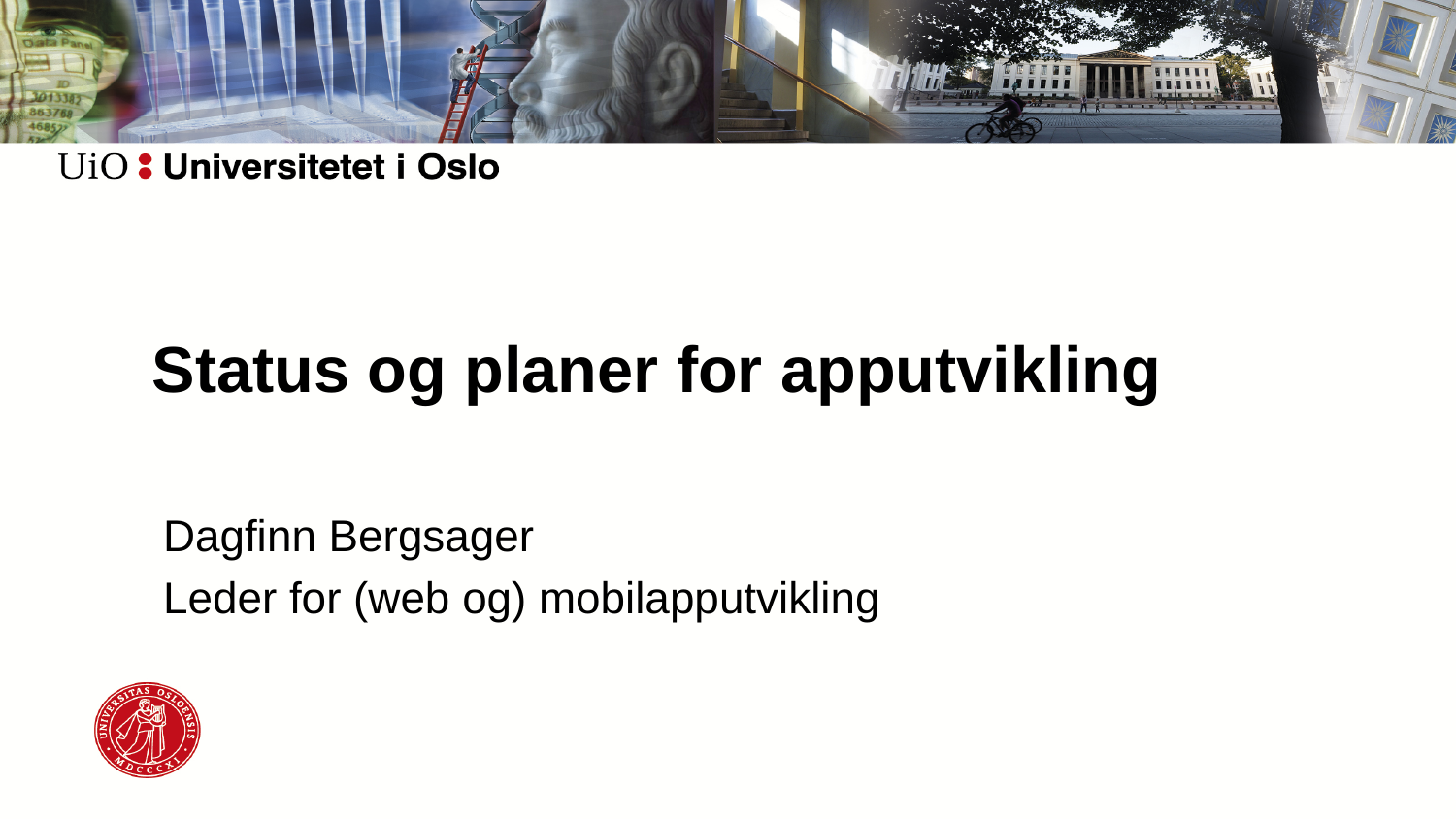

# Status og planer for apputvikling
Dagfinn Bergsager
Leder for (web og) mobilapputvikling